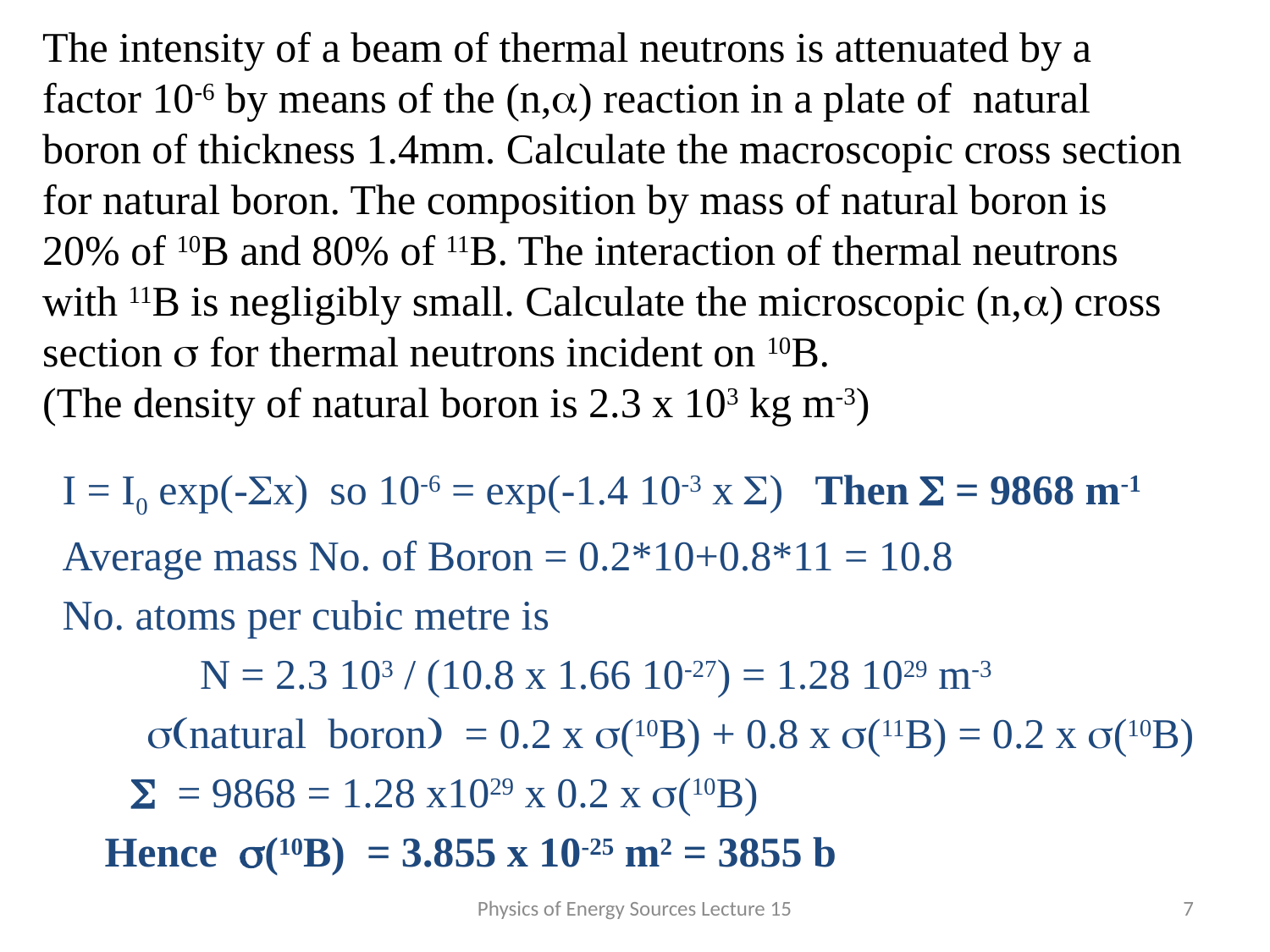

# The intensity of a beam of thermal neutrons is attenuated by a factor 10-6 by means of the (n,α) reaction in a plate of  natural boron of thickness 1.4mm. Calculate the macroscopic cross section for natural boron. The composition by mass of natural boron is 20% of 10B and 80% of 11B. The interaction of thermal neutrons with 11B is negligibly small. Calculate the microscopic (n,α) cross section σ for thermal neutrons incident on 10B. (The density of natural boron is 2.3 x 103 kg m-3)
I = I0 exp(-Σx)  so 10-6 = exp(-1.4 10-3 x Σ)   Then Σ = 9868 m-1
Average mass No. of Boron = 0.2*10+0.8*11 = 10.8
No. atoms per cubic metre is
             N = 2.3 103 / (10.8 x 1.66 10-27) = 1.28 1029 m-3
        σ(natural  boron) = 0.2 x σ(10B) + 0.8 x σ(11B) = 0.2 x σ(10B)
	 Σ  = 9868 = 1.28 x1029 x 0.2 x σ(10B)
    Hence  σ(10B)  = 3.855 x 10-25 m2 = 3855 b
Physics of Energy Sources Lecture 15
7